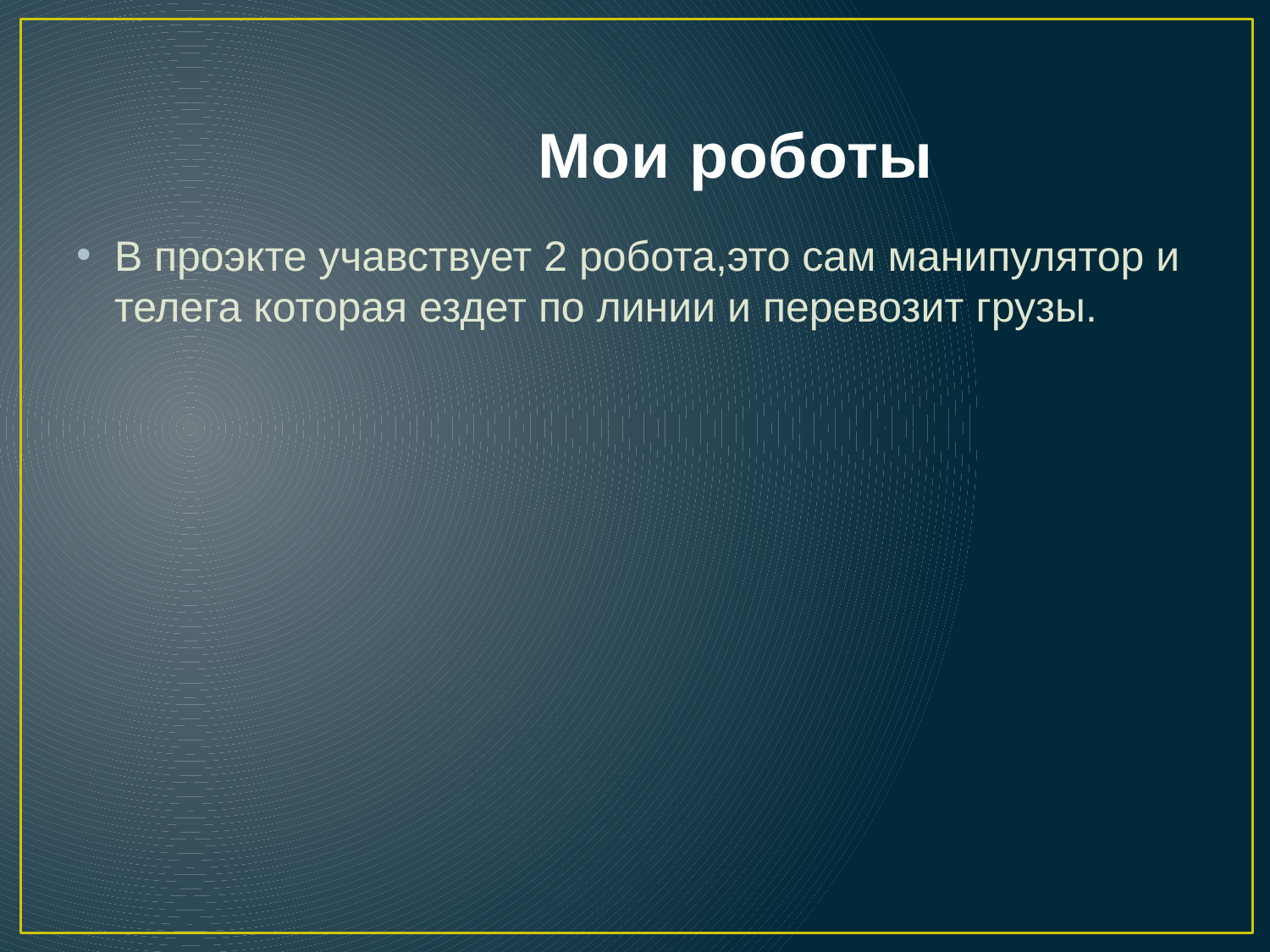

# Мои роботы
В проэкте учавствует 2 робота,это сам манипулятор и телега которая ездет по линии и перевозит грузы.